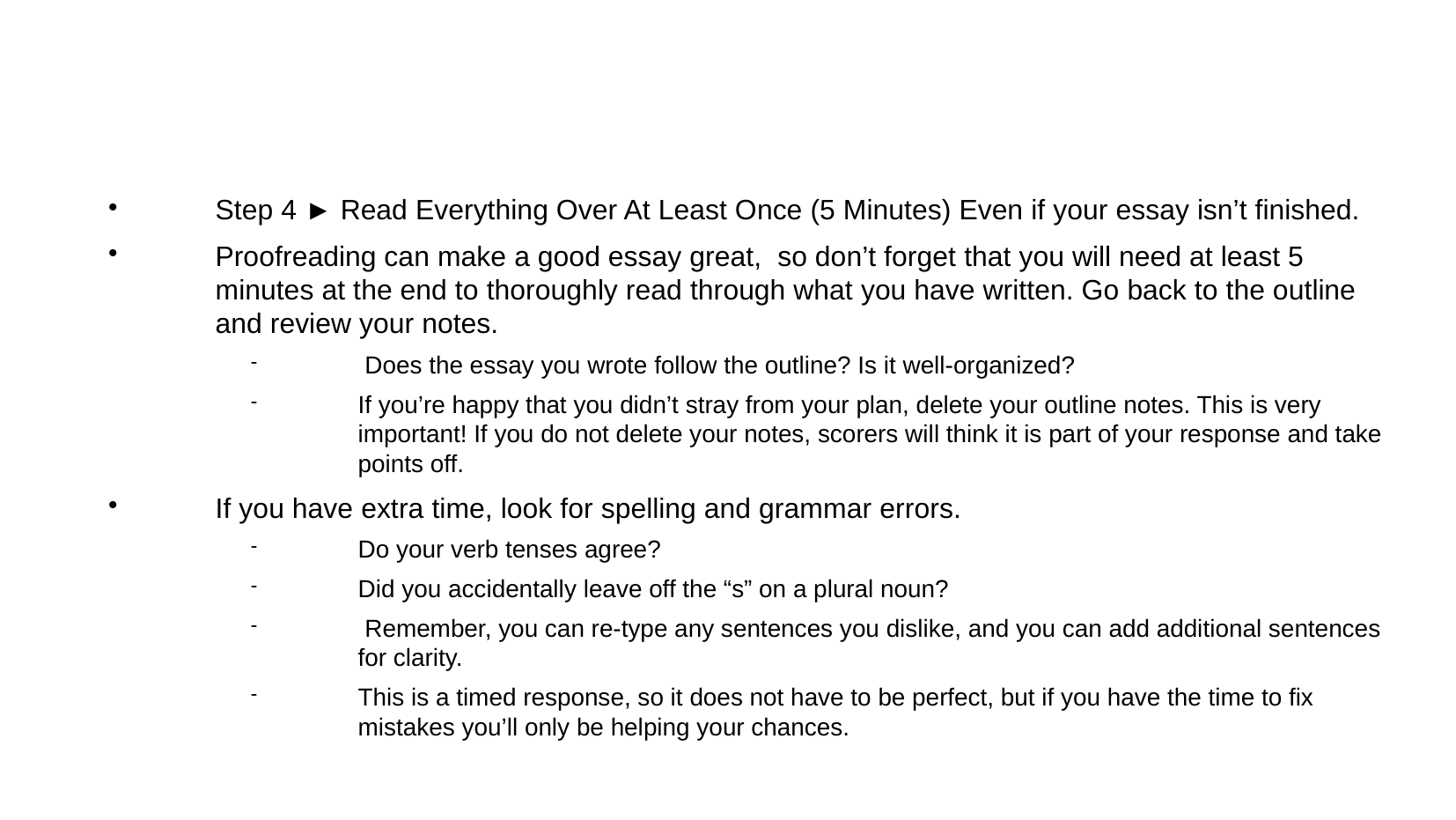

Step 4 ► Read Everything Over At Least Once (5 Minutes) Even if your essay isn’t finished.
Proofreading can make a good essay great,  so don’t forget that you will need at least 5 minutes at the end to thoroughly read through what you have written. Go back to the outline and review your notes.
 Does the essay you wrote follow the outline? Is it well-organized?
If you’re happy that you didn’t stray from your plan, delete your outline notes. This is very important! If you do not delete your notes, scorers will think it is part of your response and take points off.
If you have extra time, look for spelling and grammar errors.
Do your verb tenses agree?
Did you accidentally leave off the “s” on a plural noun?
 Remember, you can re-type any sentences you dislike, and you can add additional sentences for clarity.
This is a timed response, so it does not have to be perfect, but if you have the time to fix mistakes you’ll only be helping your chances.